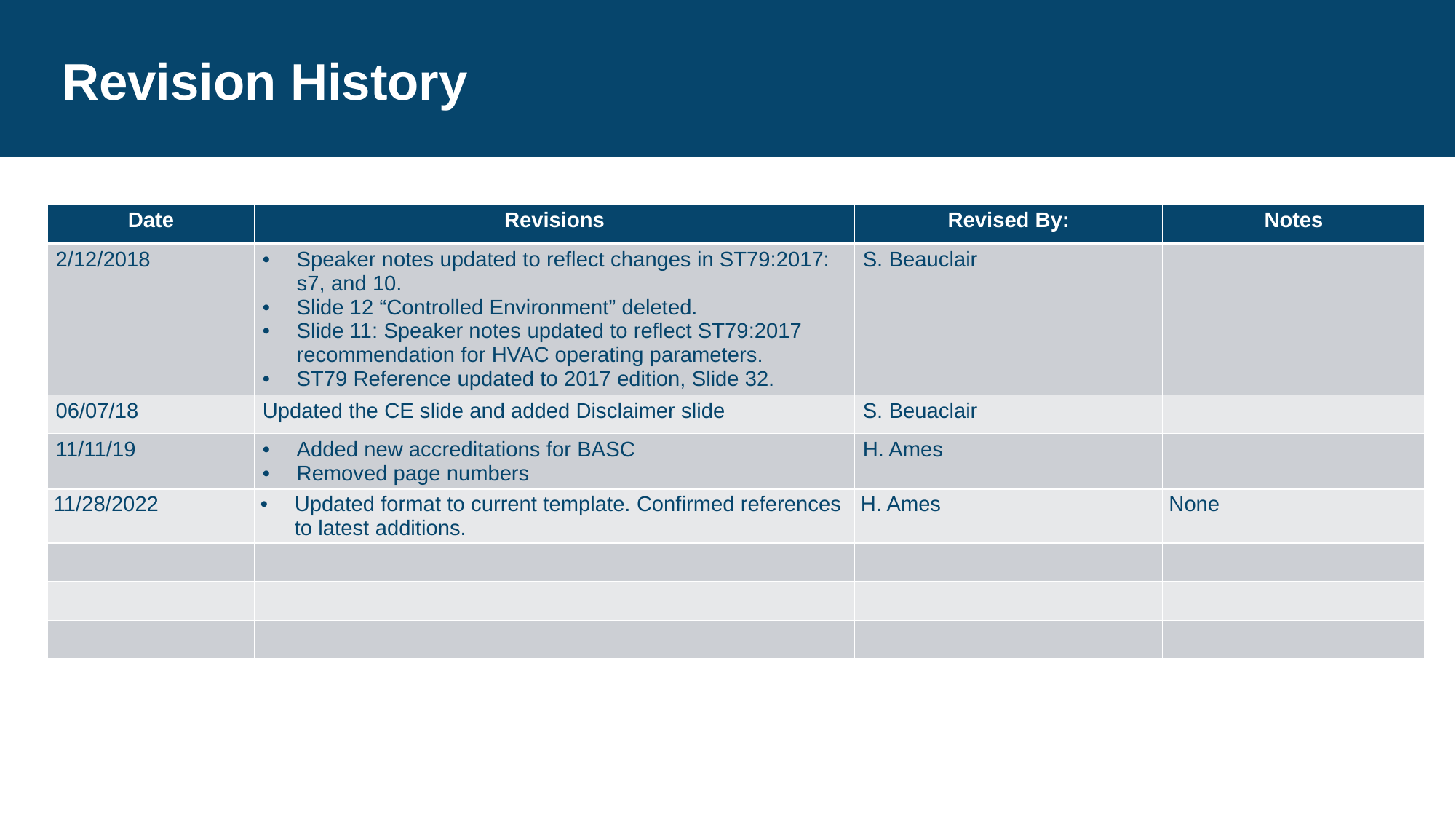

# Revision History
| Date | Revisions | Revised By: | Notes |
| --- | --- | --- | --- |
| 2/12/2018 | Speaker notes updated to reflect changes in ST79:2017: s7, and 10. Slide 12 “Controlled Environment” deleted. Slide 11: Speaker notes updated to reflect ST79:2017 recommendation for HVAC operating parameters. ST79 Reference updated to 2017 edition, Slide 32. | S. Beauclair |  |
| 06/07/18 | Updated the CE slide and added Disclaimer slide | S. Beuaclair |  |
| 11/11/19 | Added new accreditations for BASC Removed page numbers | H. Ames |  |
| 11/28/2022 | Updated format to current template. Confirmed references to latest additions. | H. Ames | None |
|  |  |  |  |
|  |  |  |  |
|  |  |  |  |